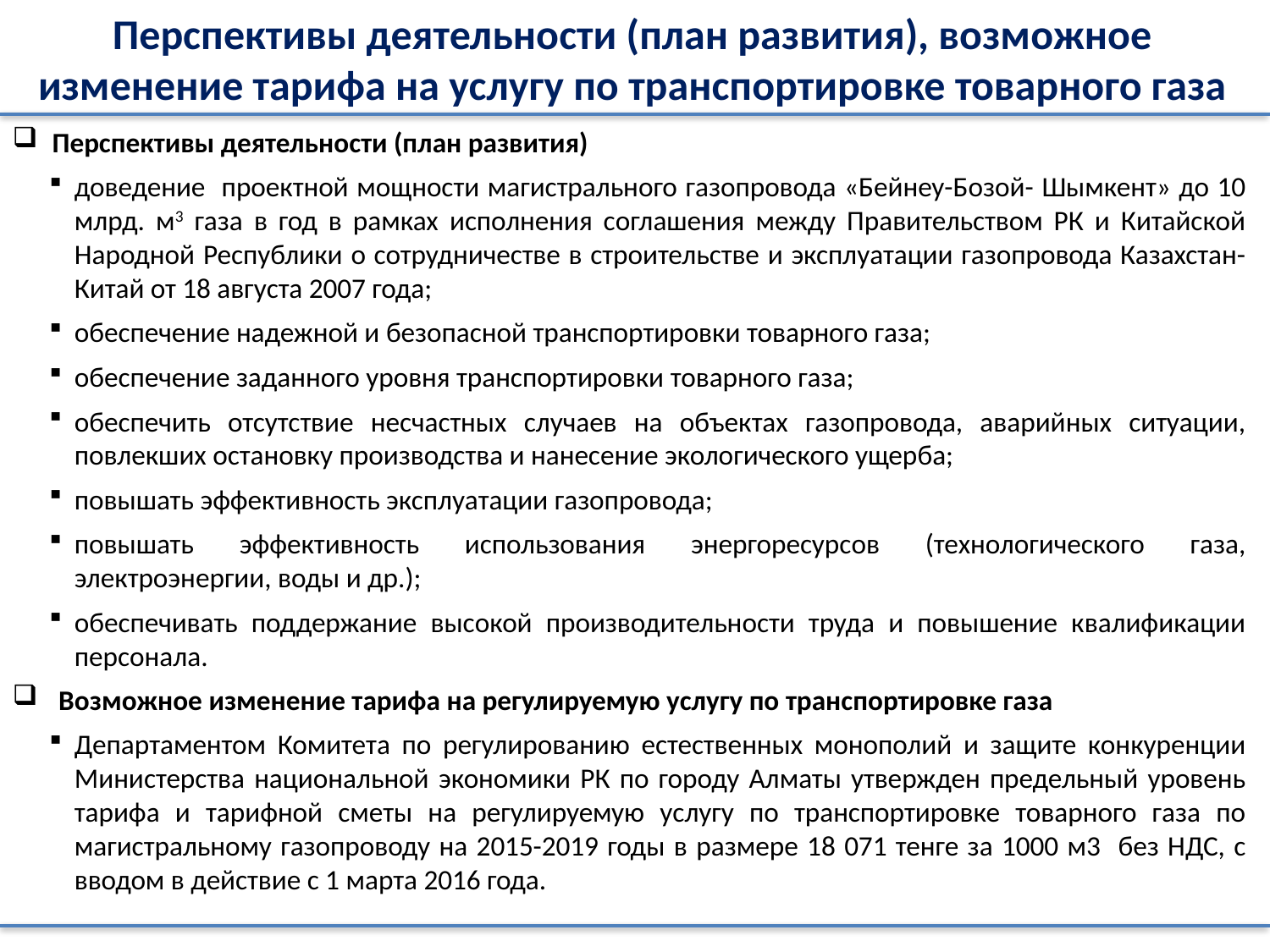

# Перспективы деятельности (план развития), возможное изменение тарифа на услугу по транспортировке товарного газа
Перспективы деятельности (план развития)
доведение  проектной мощности магистрального газопровода «Бейнеу-Бозой- Шымкент» до 10 млрд. м3 газа в год в рамках исполнения соглашения между Правительством РК и Китайской Народной Республики о сотрудничестве в строительстве и эксплуатации газопровода Казахстан-Китай от 18 августа 2007 года;
обеспечение надежной и безопасной транспортировки товарного газа;
обеспечение заданного уровня транспортировки товарного газа;
обеспечить отсутствие несчастных случаев на объектах газопровода, аварийных ситуации, повлекших остановку производства и нанесение экологического ущерба;
повышать эффективность эксплуатации газопровода;
повышать эффективность использования энергоресурсов (технологического газа, электроэнергии, воды и др.);
обеспечивать поддержание высокой производительности труда и повышение квалификации персонала.
 Возможное изменение тарифа на регулируемую услугу по транспортировке газа
Департаментом Комитета по регулированию естественных монополий и защите конкуренции Министерства национальной экономики РК по городу Алматы утвержден предельный уровень тарифа и тарифной сметы на регулируемую услугу по транспортировке товарного газа по магистральному газопроводу на 2015-2019 годы в размере 18 071 тенге за 1000 м3  без НДС, с вводом в действие с 1 марта 2016 года.